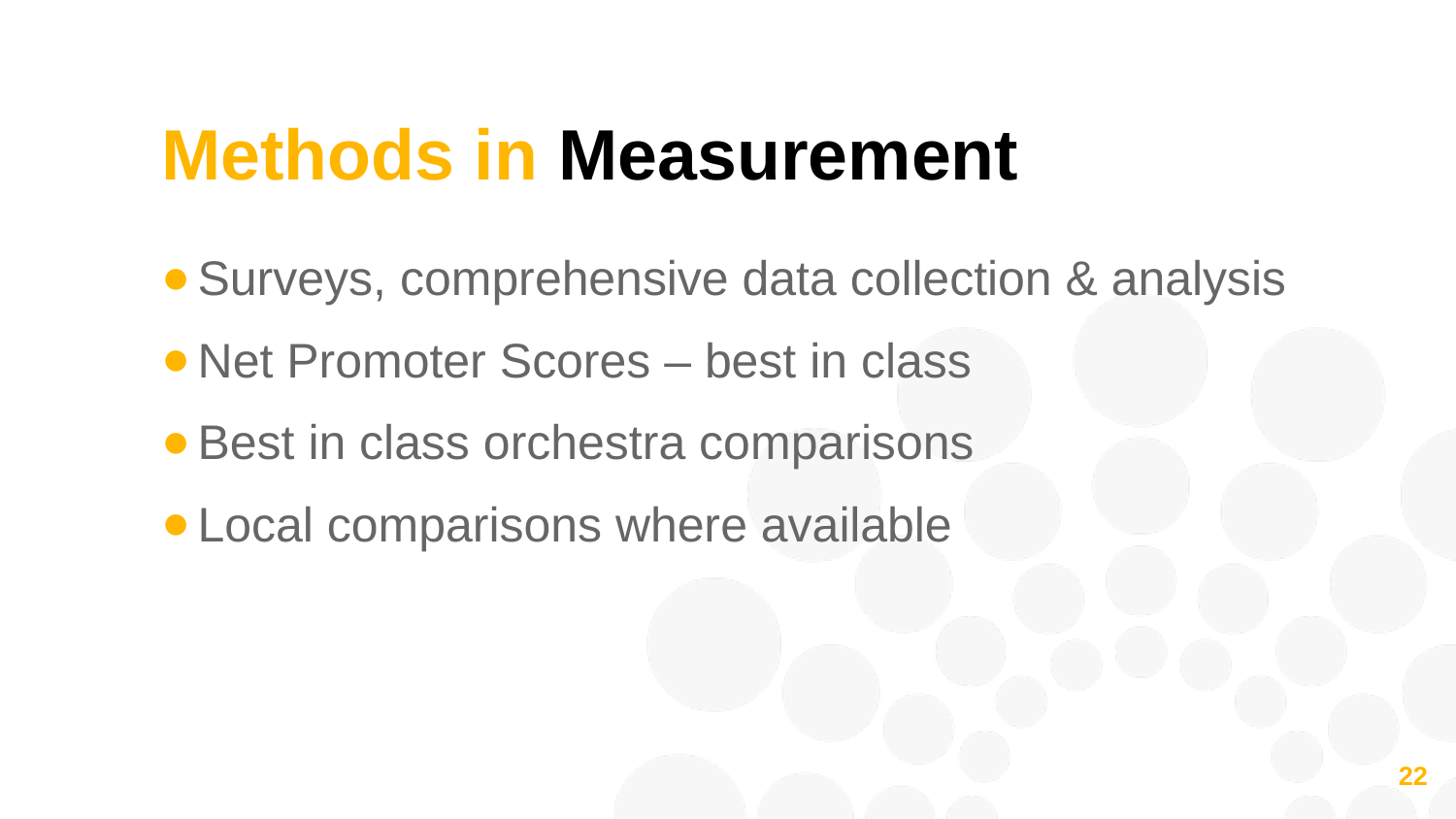

# Methods in Measurement
Surveys, comprehensive data collection & analysis
Net Promoter Scores – best in class
Best in class orchestra comparisons
Local comparisons where available
22